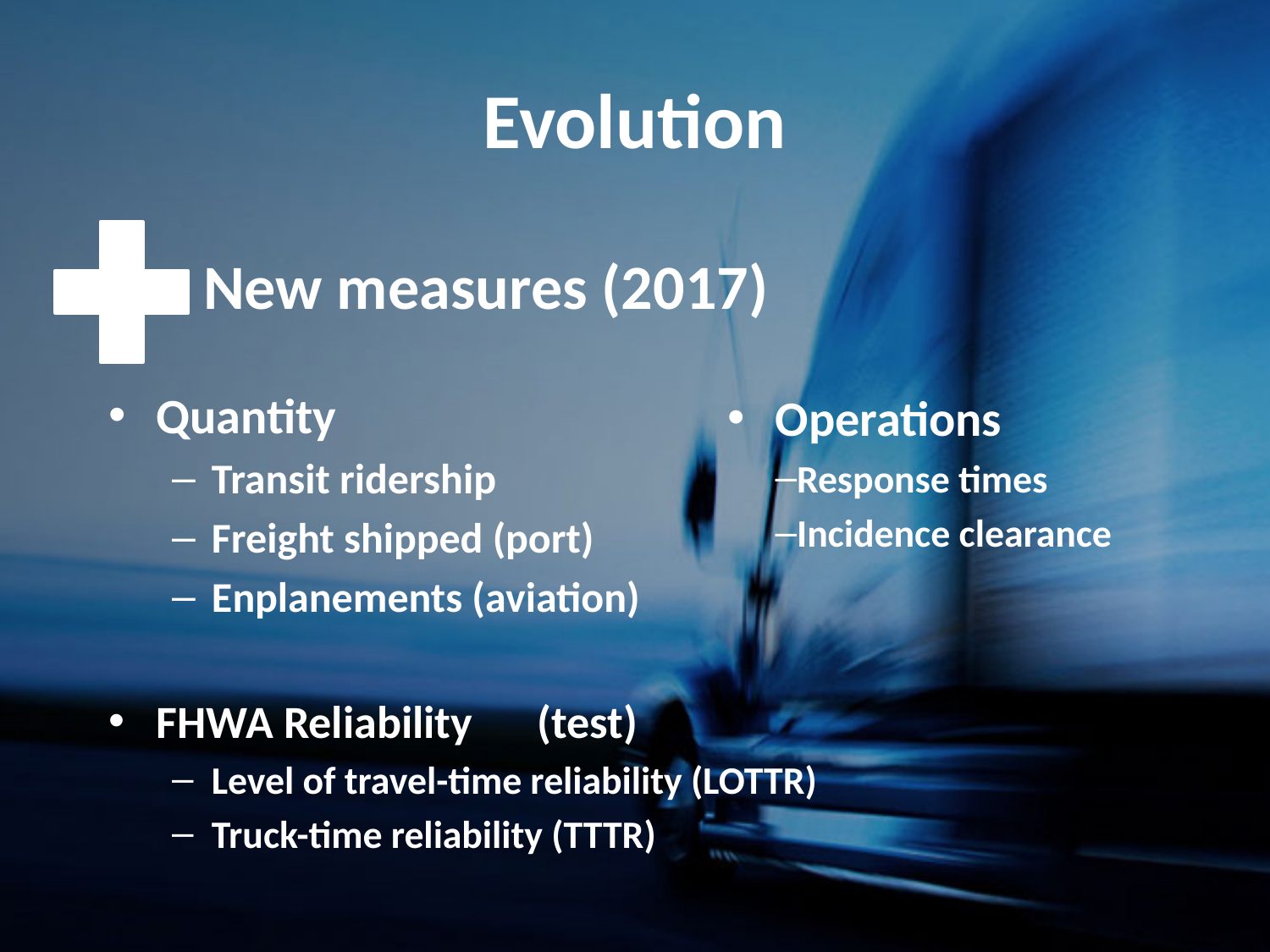

# Evolution

New measures (2017)

Quantity
Transit ridership
Freight shipped (port)
Enplanements (aviation)

Operations
Response times
Incidence clearance

FHWA Reliability	(test)
Level of travel-time reliability (LOTTR)
Truck-time reliability (TTTR)